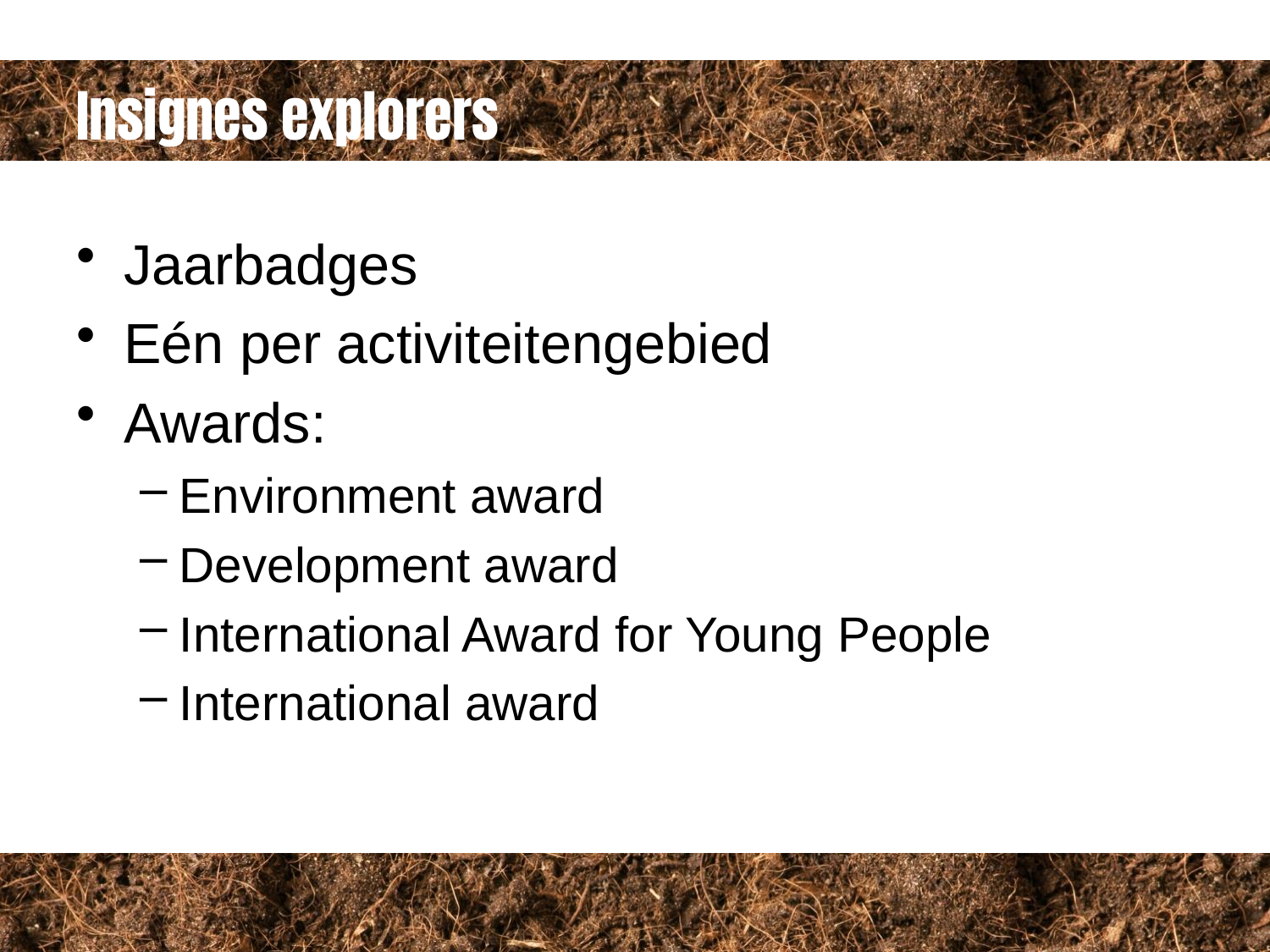

# Insignes explorers
Jaarbadges
Eén per activiteitengebied
Awards:
Environment award
Development award
International Award for Young People
International award